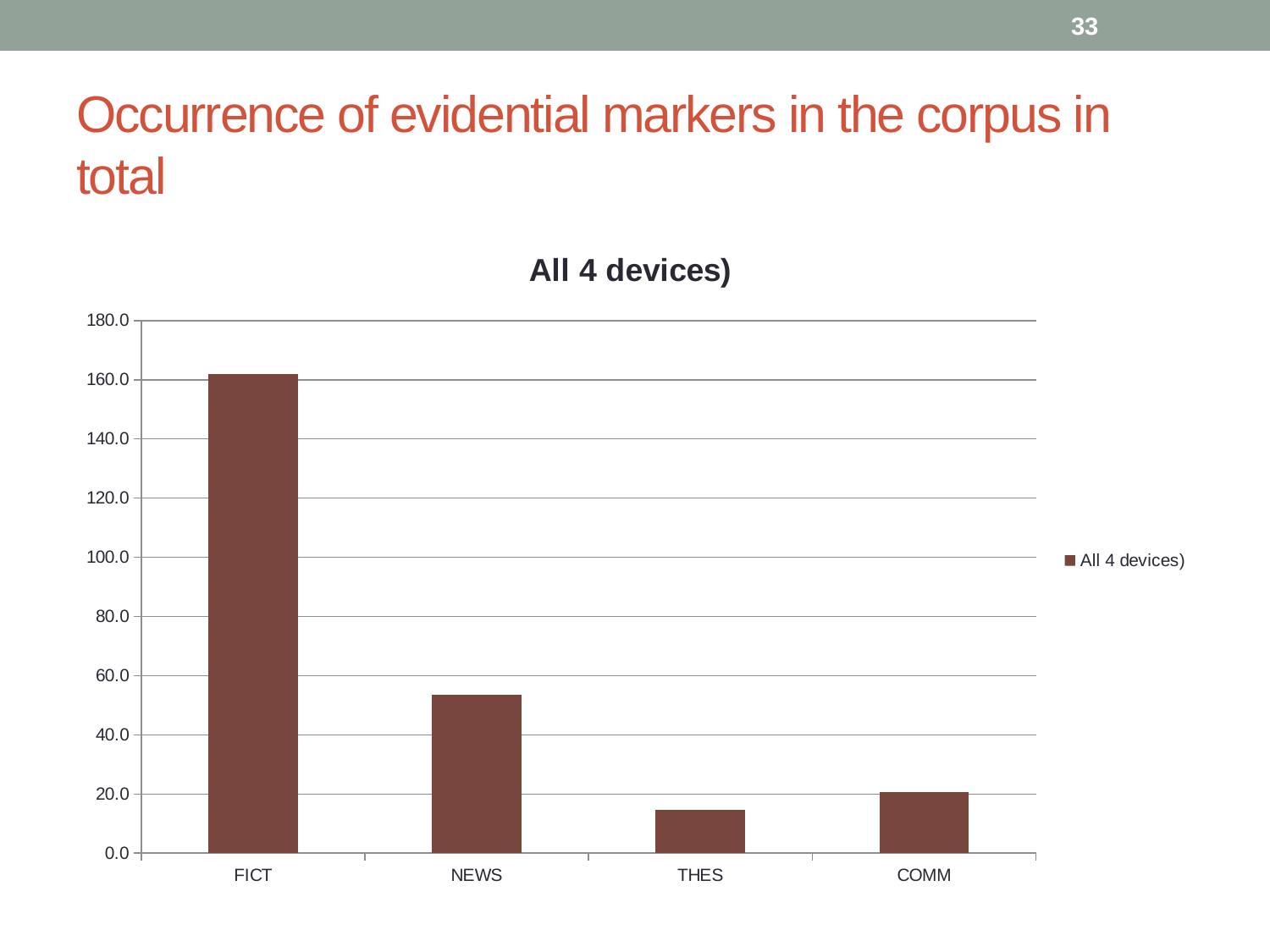

33
# Occurrence of evidential markers in the corpus in total

### Chart:

| Category | All 4 devices)  |
|---|---|
| FICT | 161.94008928571427 |
| NEWS | 53.63406976744185 |
| THES | 14.690326086956517 |
| COMM | 20.568684210526293 |